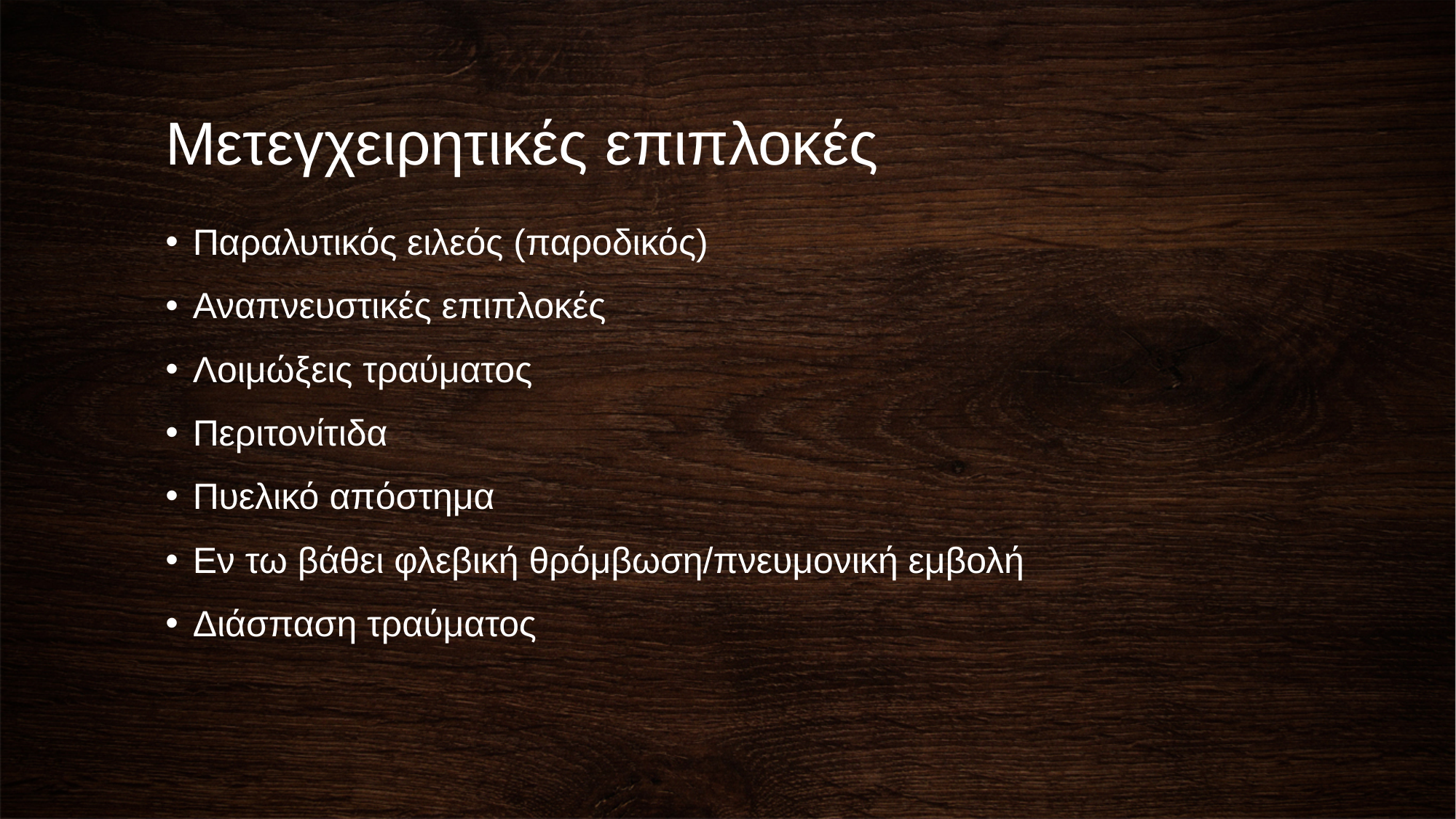

# Μετεγχειρητικές επιπλοκές
Παραλυτικός ειλεός (παροδικός)
Αναπνευστικές επιπλοκές
Λοιμώξεις τραύματος
Περιτονίτιδα
Πυελικό απόστημα
Εν τω βάθει φλεβική θρόμβωση/πνευμονική εμβολή
Διάσπαση τραύματος